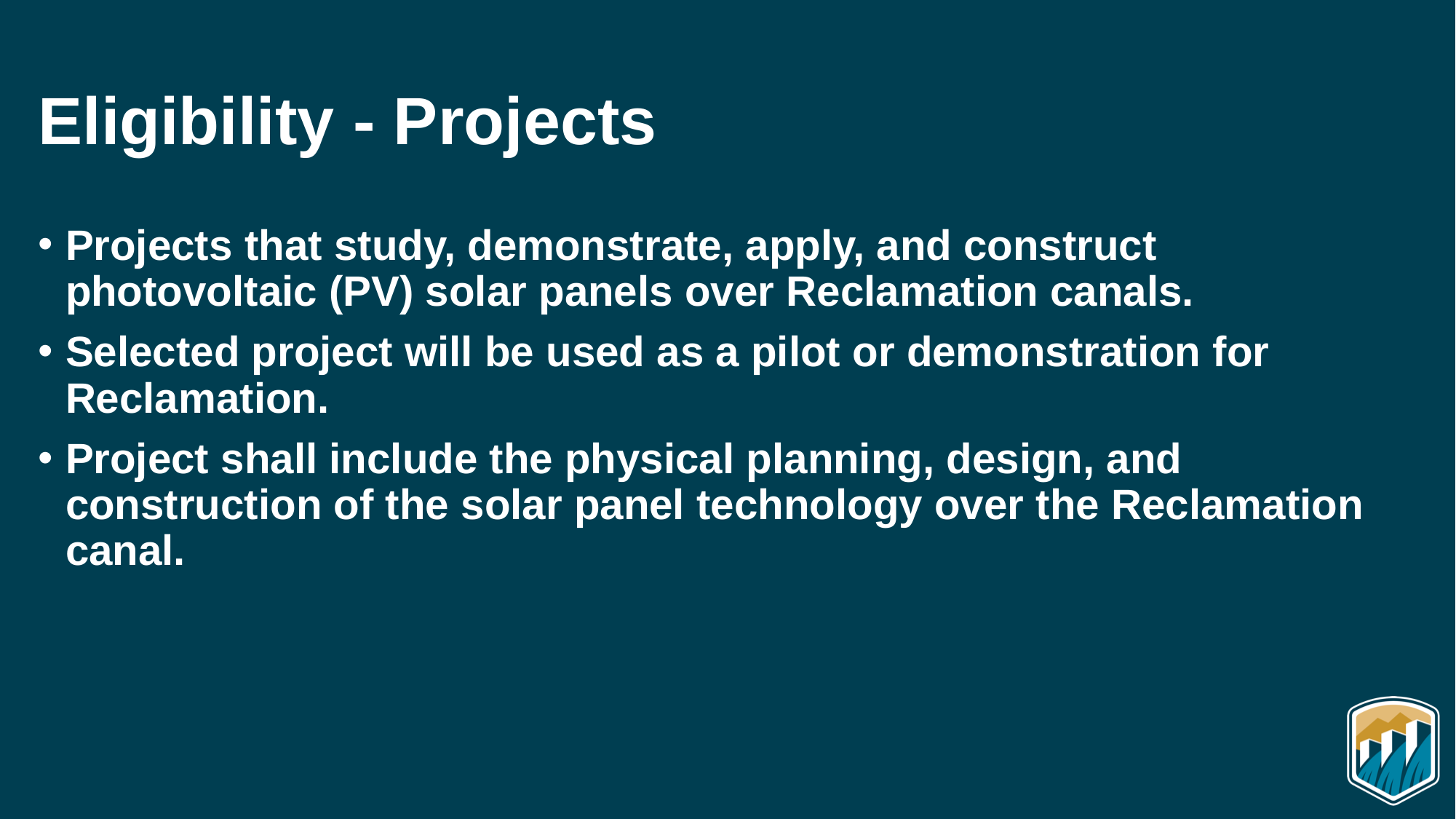

# Eligibility - Projects
Projects that study, demonstrate, apply, and construct photovoltaic (PV) solar panels over Reclamation canals.
Selected project will be used as a pilot or demonstration for Reclamation.
Project shall include the physical planning, design, and construction of the solar panel technology over the Reclamation canal.